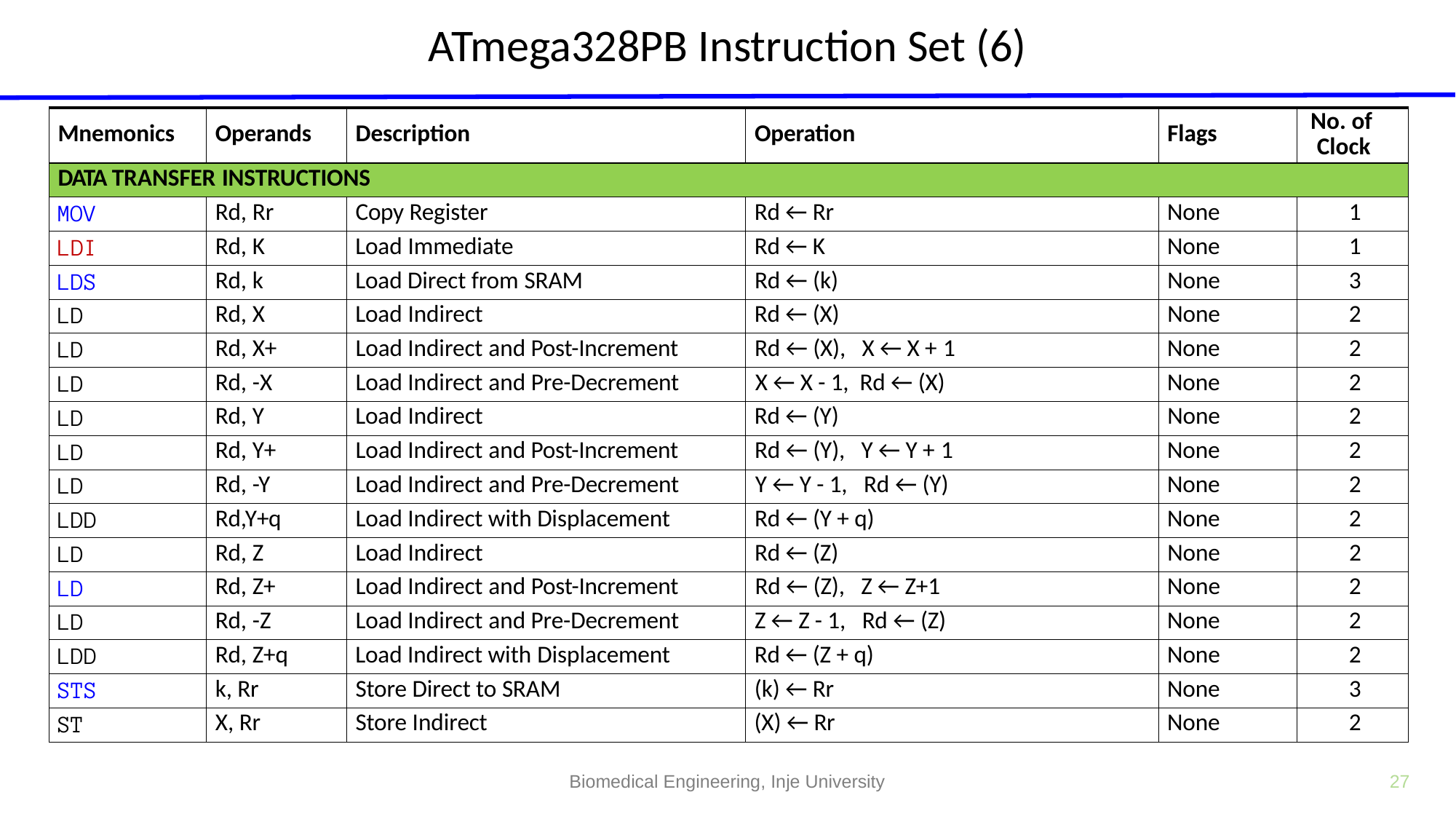

# ATmega328PB Instruction Set (6)
| Mnemonics | Operands | Description | Operation | Flags | No. of Clock |
| --- | --- | --- | --- | --- | --- |
| DATA TRANSFER INSTRUCTIONS |  |  |  |  |  |
| MOV | Rd, Rr | Copy Register | Rd ← Rr | None | 1 |
| LDI | Rd, K | Load Immediate | Rd ← K | None | 1 |
| LDS | Rd, k | Load Direct from SRAM | Rd ← (k) | None | 3 |
| LD | Rd, X | Load Indirect | Rd ← (X) | None | 2 |
| LD | Rd, X+ | Load Indirect and Post-Increment | Rd ← (X), X ← X + 1 | None | 2 |
| LD | Rd, -X | Load Indirect and Pre-Decrement | X ← X - 1, Rd ← (X) | None | 2 |
| LD | Rd, Y | Load Indirect | Rd ← (Y) | None | 2 |
| LD | Rd, Y+ | Load Indirect and Post-Increment | Rd ← (Y), Y ← Y + 1 | None | 2 |
| LD | Rd, -Y | Load Indirect and Pre-Decrement | Y ← Y - 1, Rd ← (Y) | None | 2 |
| LDD | Rd,Y+q | Load Indirect with Displacement | Rd ← (Y + q) | None | 2 |
| LD | Rd, Z | Load Indirect | Rd ← (Z) | None | 2 |
| LD | Rd, Z+ | Load Indirect and Post-Increment | Rd ← (Z), Z ← Z+1 | None | 2 |
| LD | Rd, -Z | Load Indirect and Pre-Decrement | Z ← Z - 1, Rd ← (Z) | None | 2 |
| LDD | Rd, Z+q | Load Indirect with Displacement | Rd ← (Z + q) | None | 2 |
| STS | k, Rr | Store Direct to SRAM | (k) ← Rr | None | 3 |
| ST | X, Rr | Store Indirect | (X) ← Rr | None | 2 |
Biomedical Engineering, Inje University
27